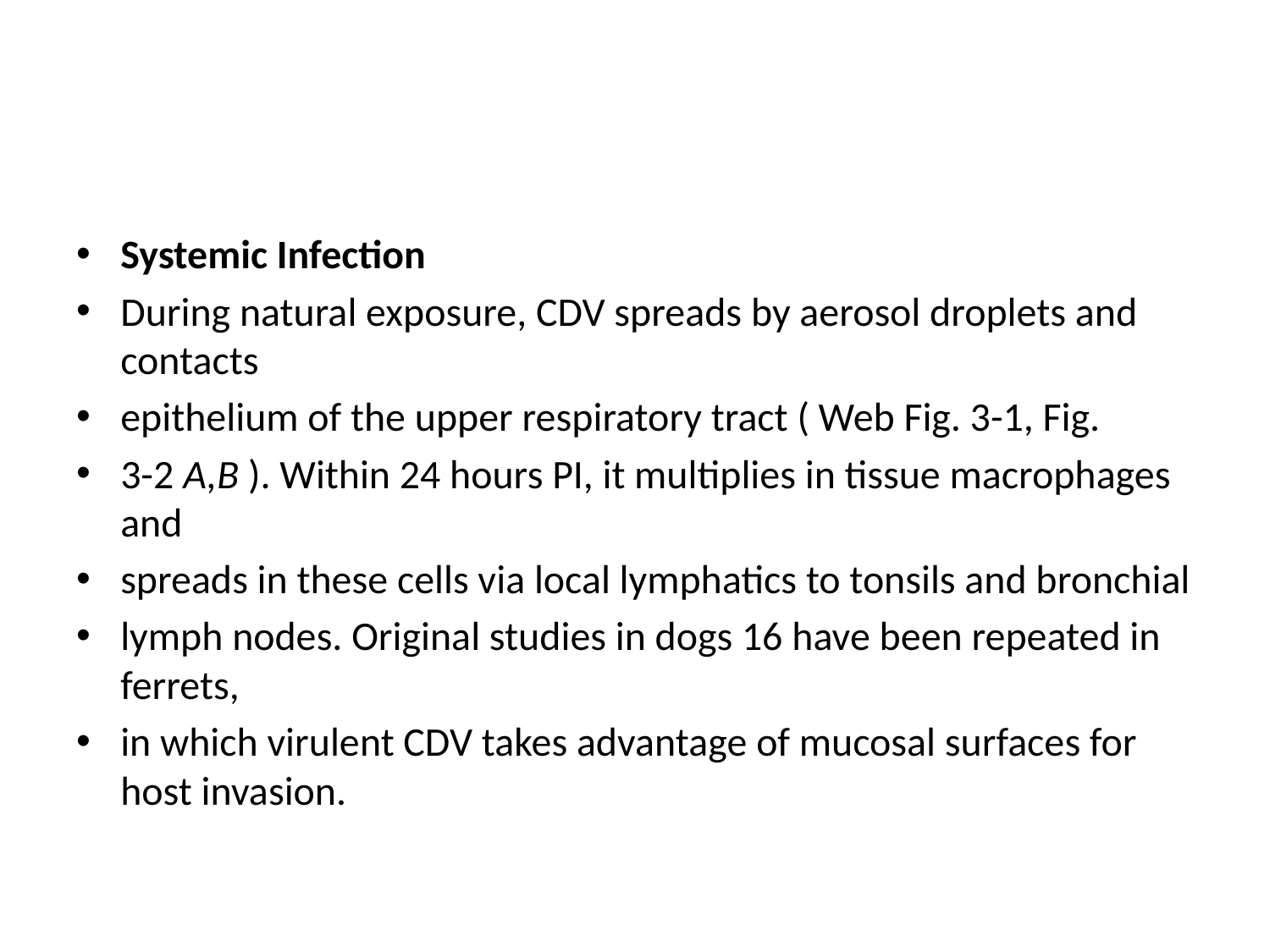

#
Systemic Infection
During natural exposure, CDV spreads by aerosol droplets and contacts
epithelium of the upper respiratory tract ( Web Fig. 3-1, Fig.
3-2 A,B ). Within 24 hours PI, it multiplies in tissue macrophages and
spreads in these cells via local lymphatics to tonsils and bronchial
lymph nodes. Original studies in dogs 16 have been repeated in ferrets,
in which virulent CDV takes advantage of mucosal surfaces for host invasion.